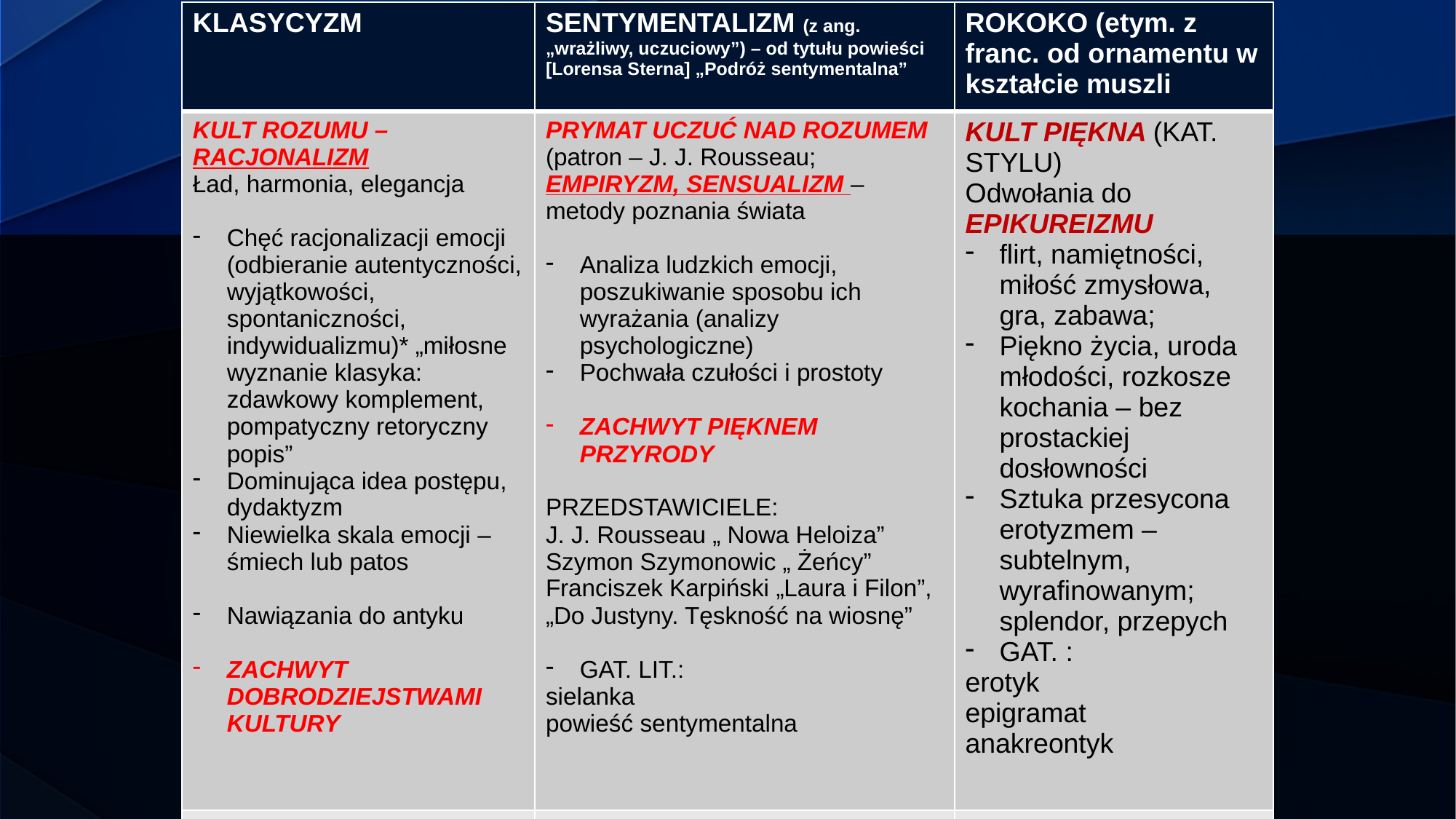

| KLASYCYZM | SENTYMENTALIZM (z ang. „wrażliwy, uczuciowy”) – od tytułu powieści [Lorensa Sterna] „Podróż sentymentalna” | ROKOKO (etym. z franc. od ornamentu w kształcie muszli |
| --- | --- | --- |
| KULT ROZUMU – RACJONALIZM Ład, harmonia, elegancja Chęć racjonalizacji emocji (odbieranie autentyczności, wyjątkowości, spontaniczności, indywidualizmu)\* „miłosne wyznanie klasyka: zdawkowy komplement, pompatyczny retoryczny popis” Dominująca idea postępu, dydaktyzm Niewielka skala emocji – śmiech lub patos Nawiązania do antyku ZACHWYT DOBRODZIEJSTWAMI KULTURY | PRYMAT UCZUĆ NAD ROZUMEM (patron – J. J. Rousseau; EMPIRYZM, SENSUALIZM – metody poznania świata Analiza ludzkich emocji, poszukiwanie sposobu ich wyrażania (analizy psychologiczne) Pochwała czułości i prostoty ZACHWYT PIĘKNEM PRZYRODY PRZEDSTAWICIELE: J. J. Rousseau „ Nowa Heloiza” Szymon Szymonowic „ Żeńcy” Franciszek Karpiński „Laura i Filon”, „Do Justyny. Tęskność na wiosnę” GAT. LIT.: sielanka powieść sentymentalna | KULT PIĘKNA (KAT. STYLU) Odwołania do EPIKUREIZMU flirt, namiętności, miłość zmysłowa, gra, zabawa; Piękno życia, uroda młodości, rozkosze kochania – bez prostackiej dosłowności Sztuka przesycona erotyzmem – subtelnym, wyrafinowanym; splendor, przepych GAT. : erotyk epigramat anakreontyk |
|  |  |  |
#